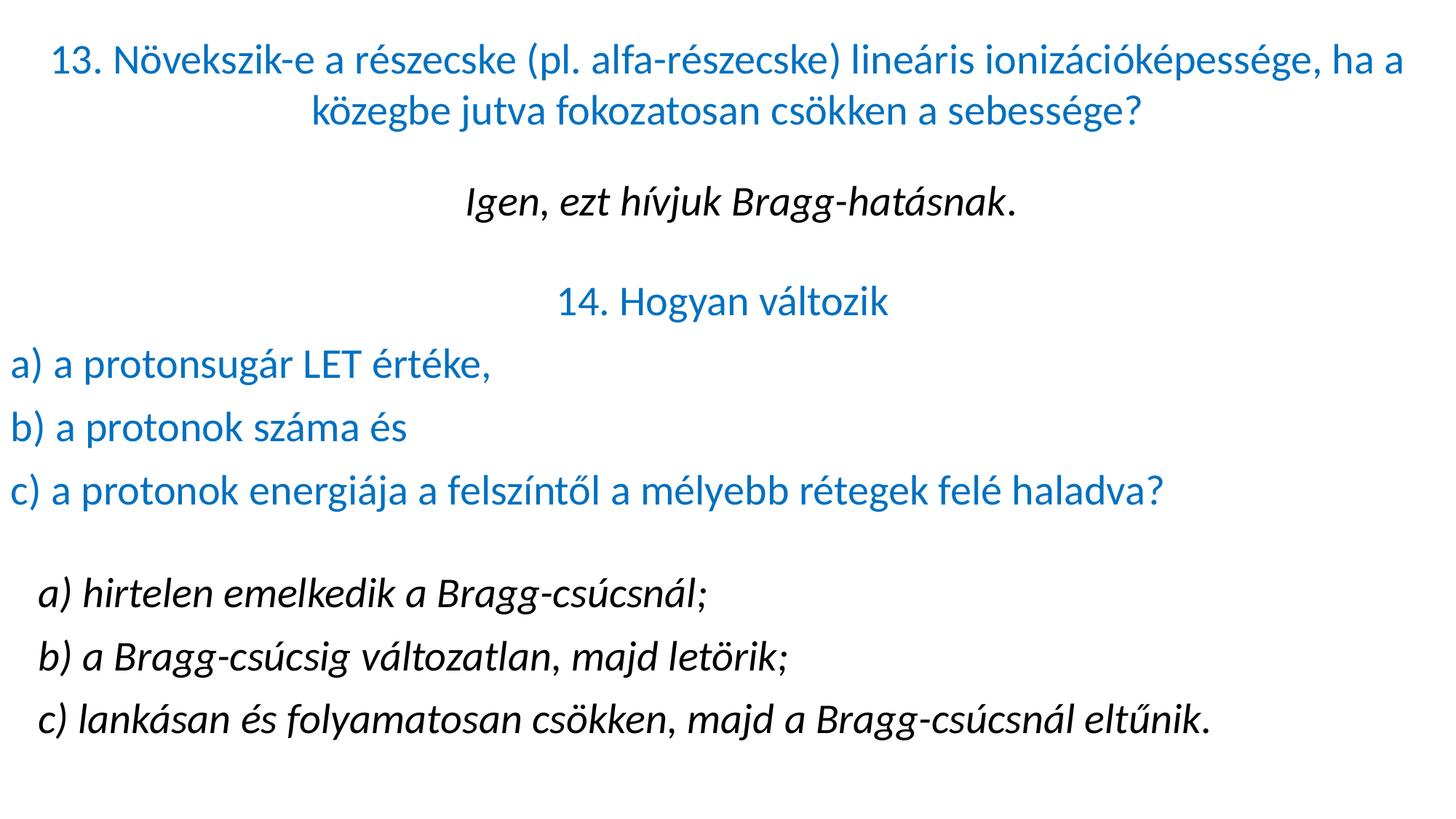

13. Növekszik-e a részecske (pl. alfa-részecske) lineáris ionizációképessége, ha a közegbe jutva fokozatosan csökken a sebessége?
Igen, ezt hívjuk Bragg-hatásnak.
14. Hogyan változik
a) a protonsugár LET értéke,
b) a protonok száma és
c) a protonok energiája a felszíntől a mélyebb rétegek felé haladva?
a) hirtelen emelkedik a Bragg-csúcsnál;
b) a Bragg-csúcsig változatlan, majd letörik;
c) lankásan és folyamatosan csökken, majd a Bragg-csúcsnál eltűnik.